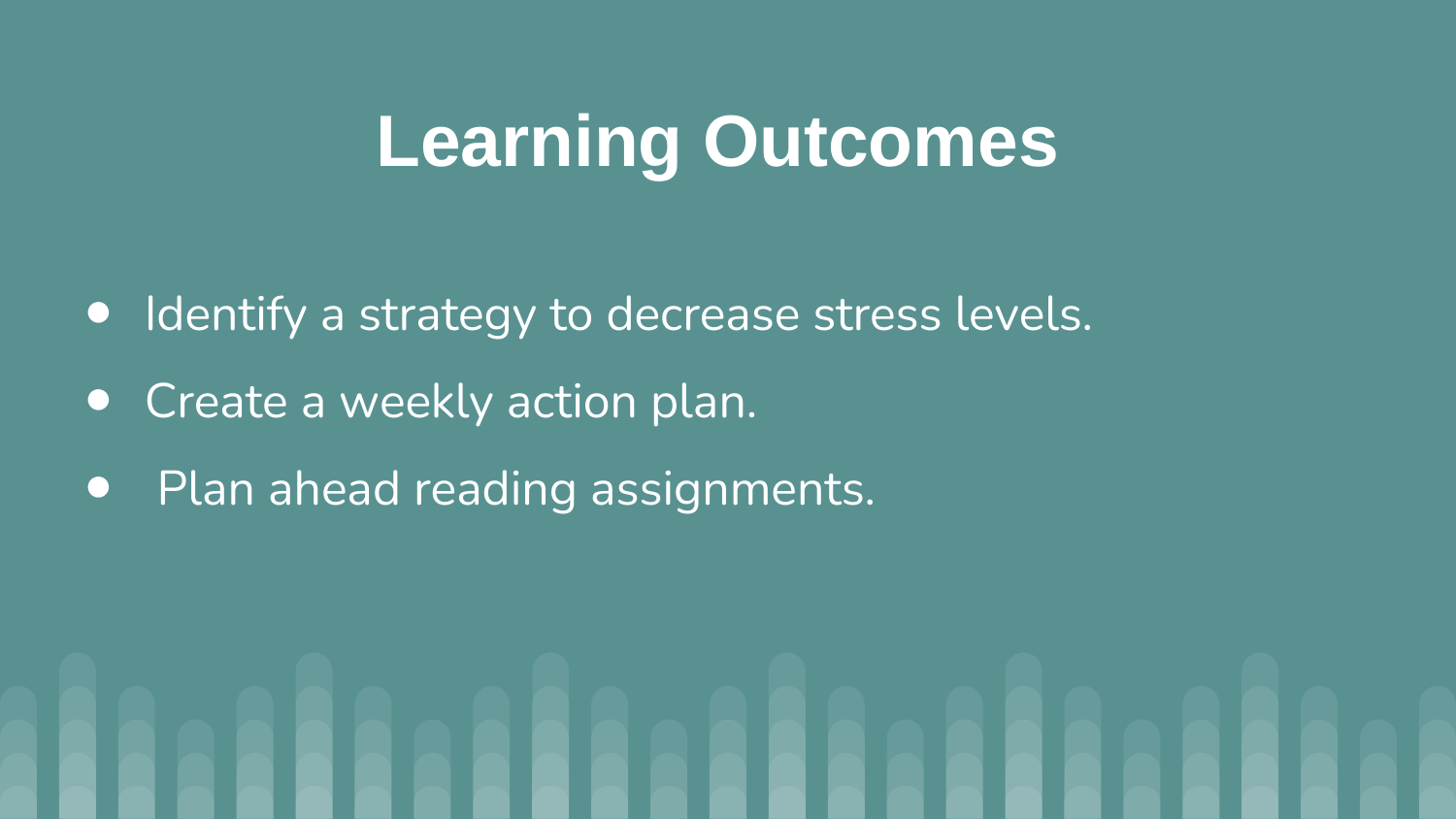

# Learning Outcomes
Identify a strategy to decrease stress levels.
Create a weekly action plan.
 Plan ahead reading assignments.